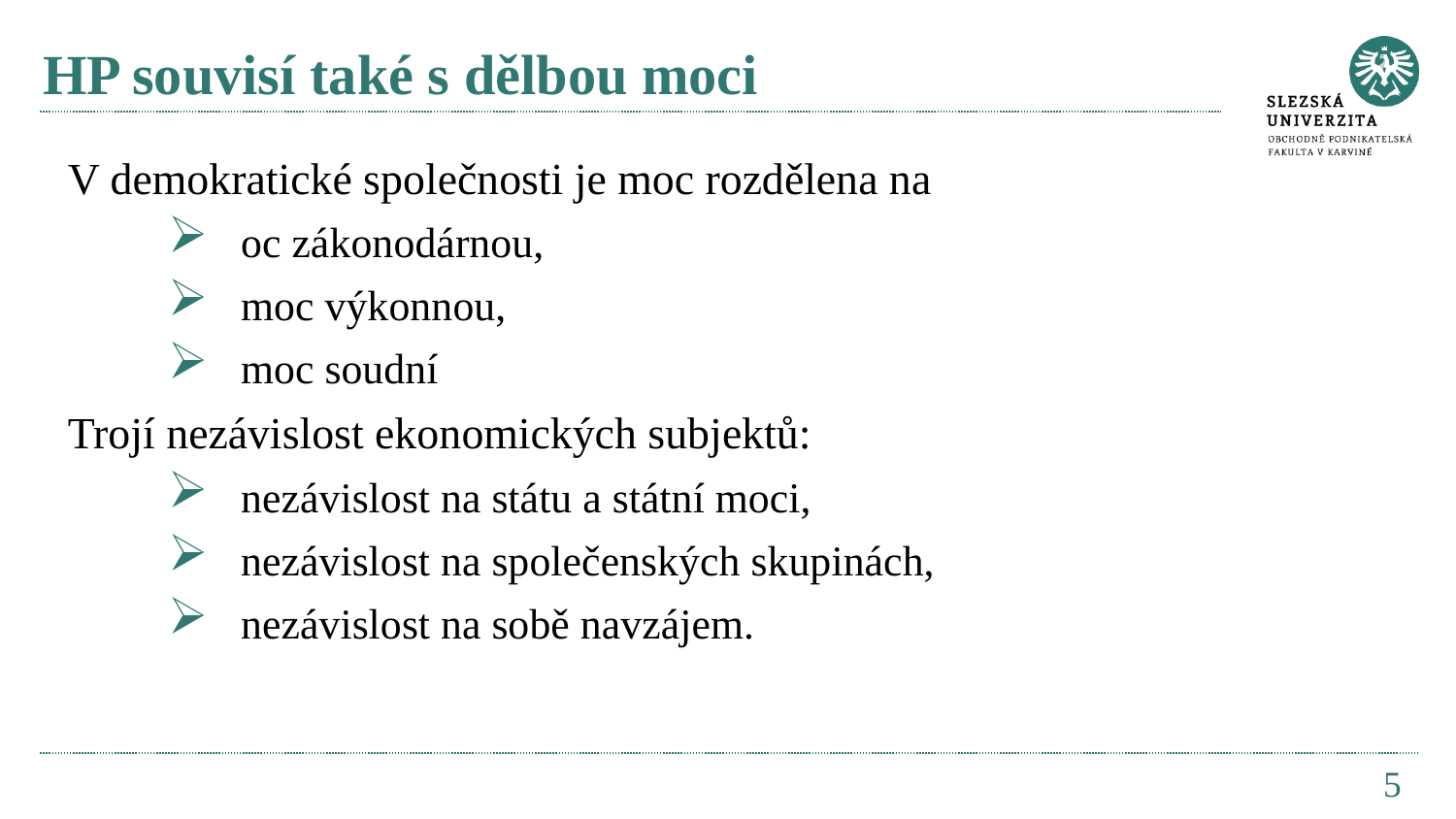

# HP souvisí také s dělbou moci
V demokratické společnosti je moc rozdělena na
oc zákonodárnou,
moc výkonnou,
moc soudní
Trojí nezávislost ekonomických subjektů:
nezávislost na státu a státní moci,
nezávislost na společenských skupinách,
nezávislost na sobě navzájem.

5